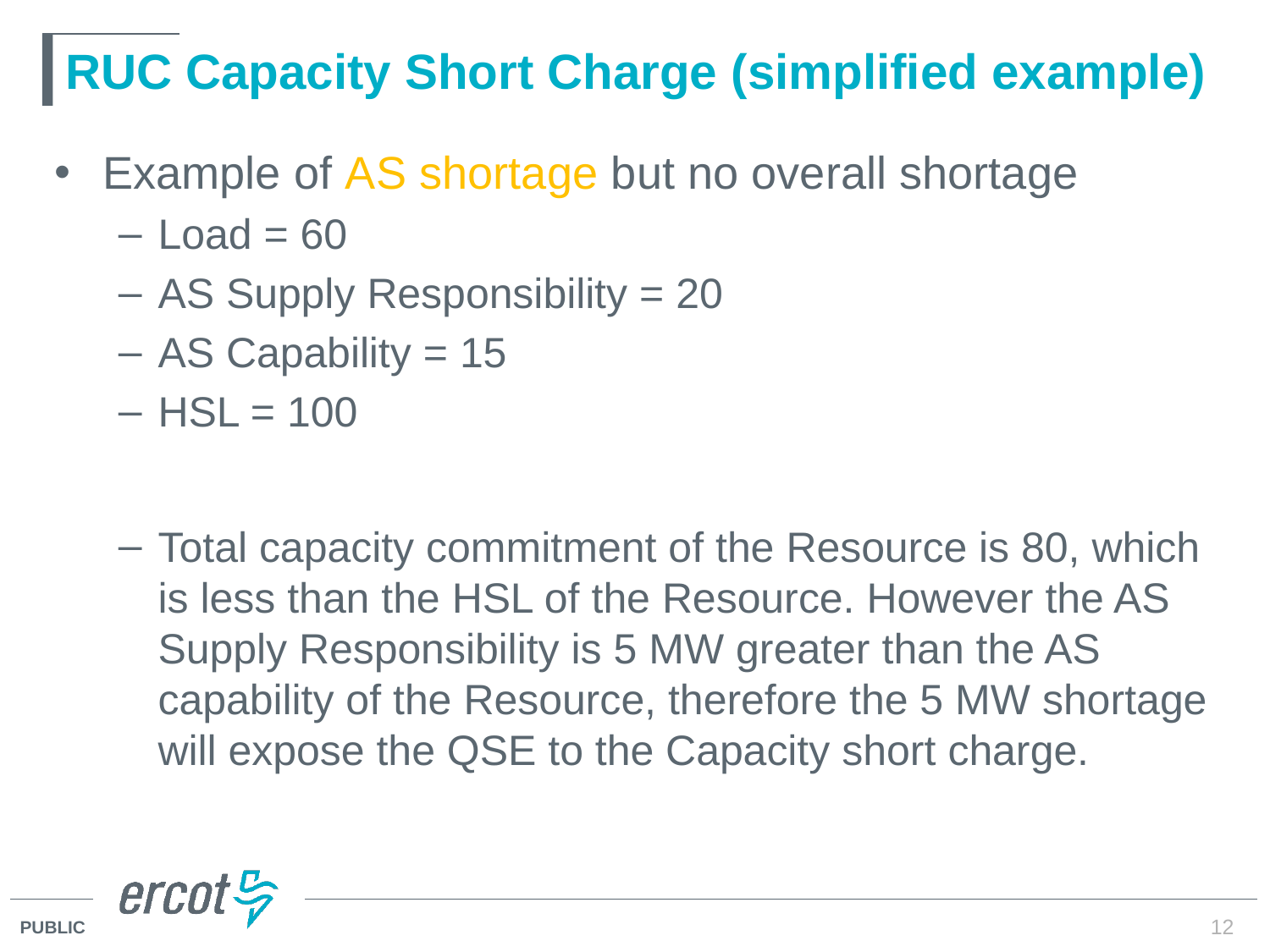

# RUC Capacity Short Charge (simplified example)
Example of AS shortage but no overall shortage
Load = 60
AS Supply Responsibility = 20
AS Capability = 15
HSL = 100

Total capacity commitment of the Resource is 80, which is less than the HSL of the Resource. However the AS Supply Responsibility is 5 MW greater than the AS capability of the Resource, therefore the 5 MW shortage will expose the QSE to the Capacity short charge.
12